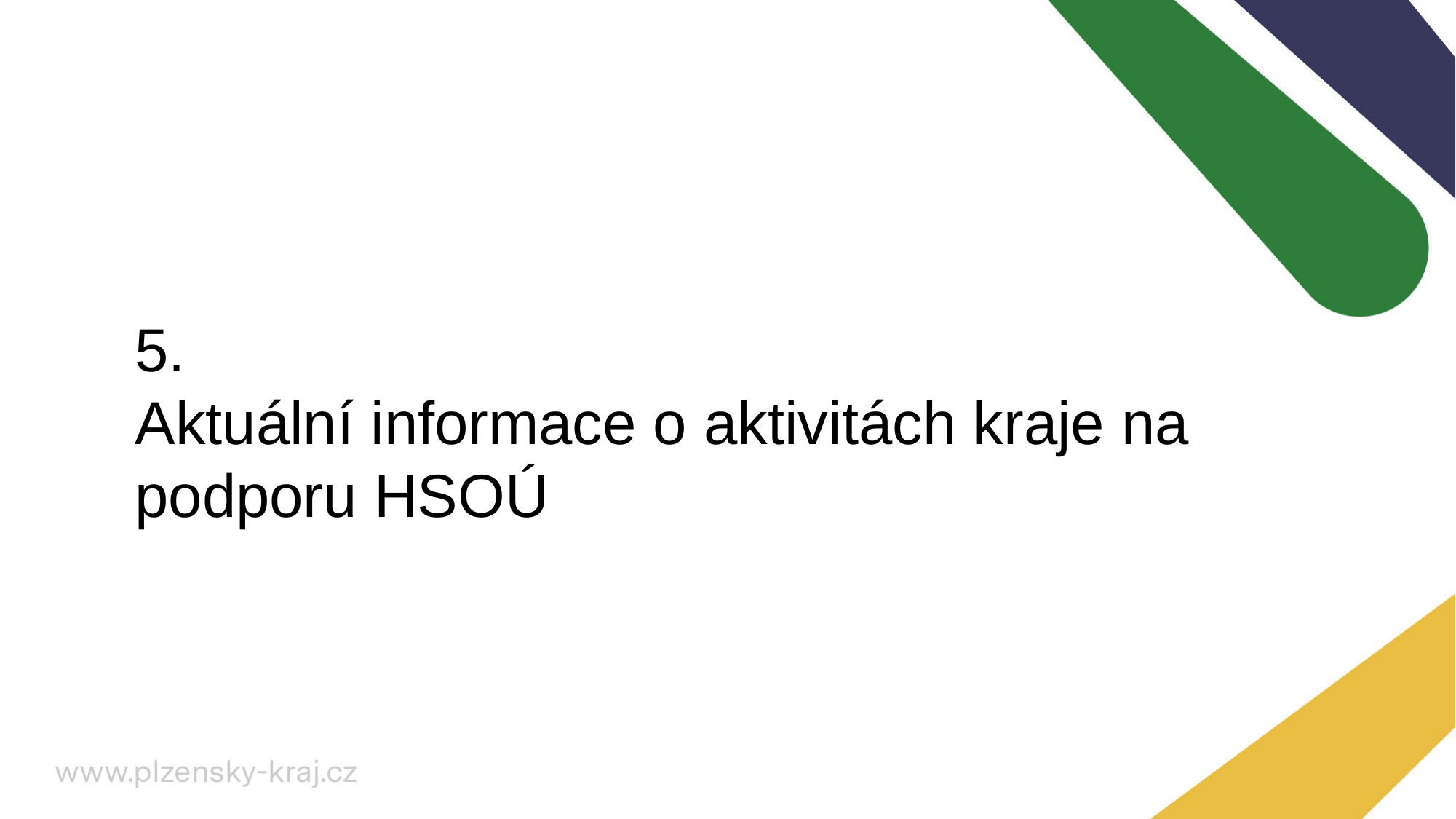

5.
Aktuální informace o aktivitách kraje na podporu HSOÚ